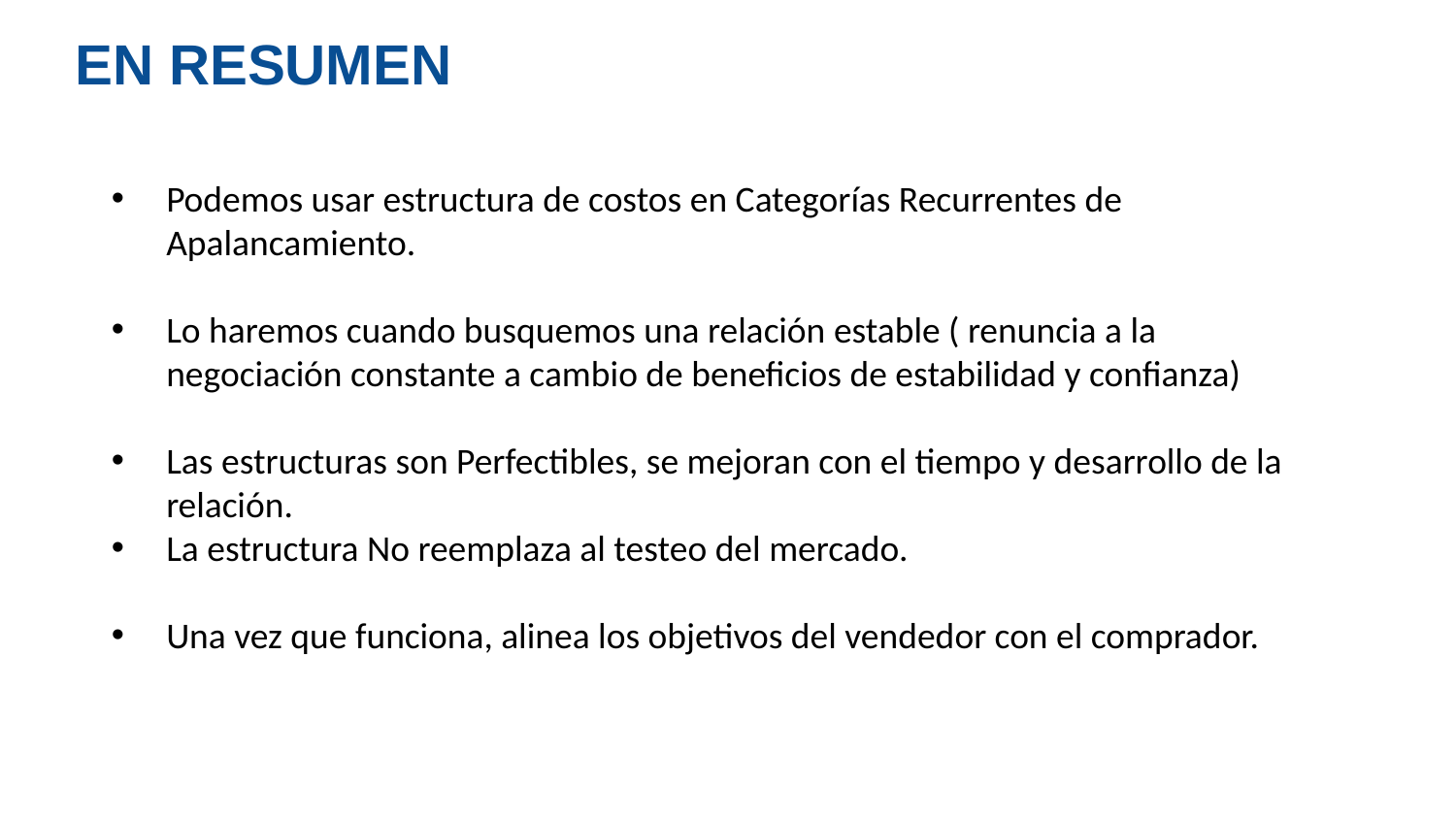

EN RESUMEN
Podemos usar estructura de costos en Categorías Recurrentes de Apalancamiento.

Lo haremos cuando busquemos una relación estable ( renuncia a la negociación constante a cambio de beneficios de estabilidad y confianza)

Las estructuras son Perfectibles, se mejoran con el tiempo y desarrollo de la relación.
La estructura No reemplaza al testeo del mercado.

Una vez que funciona, alinea los objetivos del vendedor con el comprador.